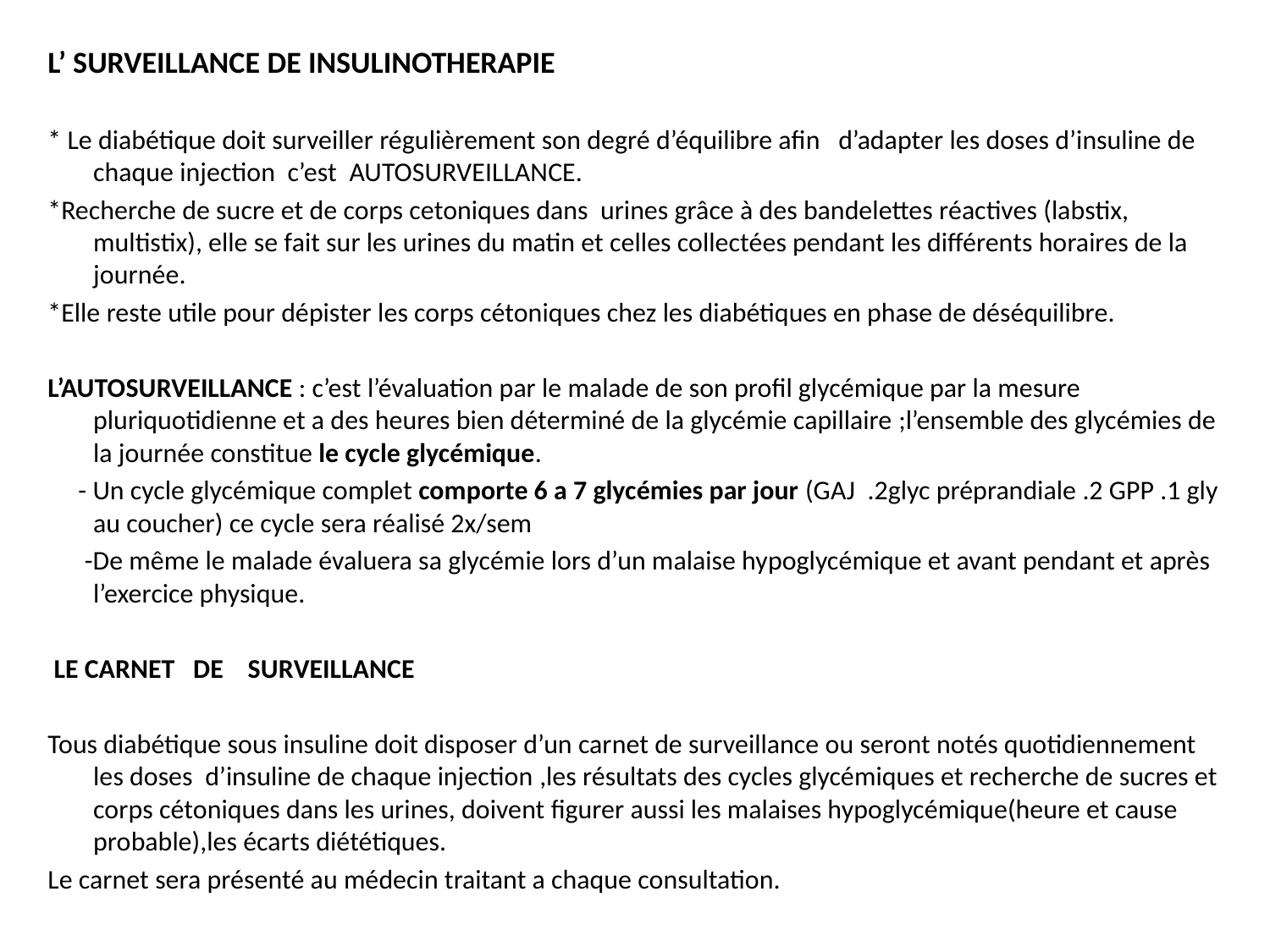

L’ SURVEILLANCE DE INSULINOTHERAPIE

* Le diabétique doit surveiller régulièrement son degré d’équilibre afin   d’adapter les doses d’insuline de chaque injection  c’est  AUTOSURVEILLANCE.
*Recherche de sucre et de corps cetoniques dans  urines grâce à des bandelettes réactives (labstix, multistix), elle se fait sur les urines du matin et celles collectées pendant les différents horaires de la journée.
*Elle reste utile pour dépister les corps cétoniques chez les diabétiques en phase de déséquilibre.

L’AUTOSURVEILLANCE : c’est l’évaluation par le malade de son profil glycémique par la mesure pluriquotidienne et a des heures bien déterminé de la glycémie capillaire ;l’ensemble des glycémies de la journée constitue le cycle glycémique.
     - Un cycle glycémique complet comporte 6 a 7 glycémies par jour (GAJ  .2glyc préprandiale .2 GPP .1 gly au coucher) ce cycle sera réalisé 2x/sem
      -De même le malade évaluera sa glycémie lors d’un malaise hypoglycémique et avant pendant et après l’exercice physique.

 LE CARNET   DE    SURVEILLANCE

Tous diabétique sous insuline doit disposer d’un carnet de surveillance ou seront notés quotidiennement les doses  d’insuline de chaque injection ,les résultats des cycles glycémiques et recherche de sucres et corps cétoniques dans les urines, doivent figurer aussi les malaises hypoglycémique(heure et cause probable),les écarts diététiques.
Le carnet sera présenté au médecin traitant a chaque consultation.